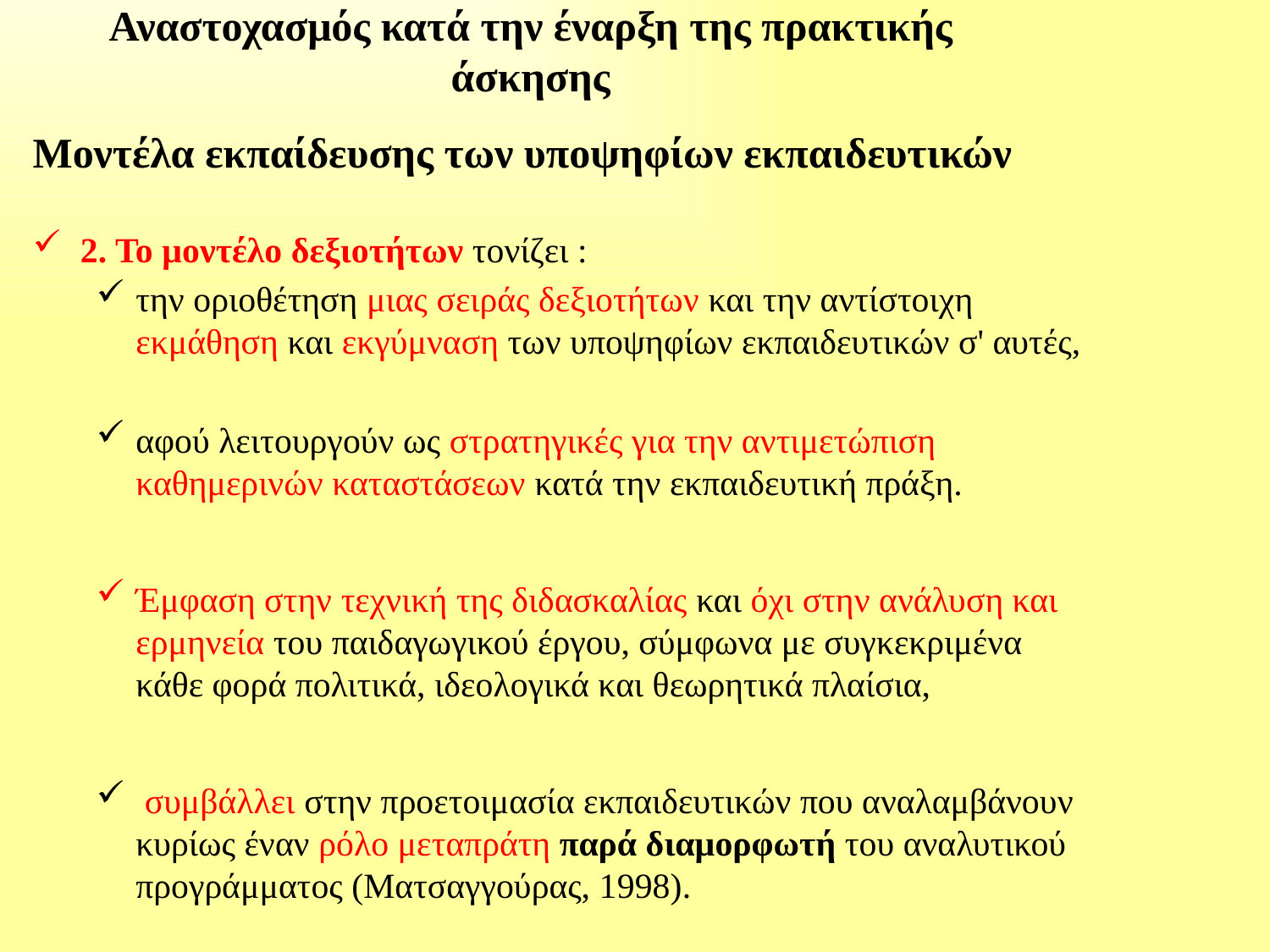

# Αναστοχασμός κατά την έναρξη της πρακτικής άσκησης
Μοντέλα εκπαίδευσης των υποψηφίων εκπαιδευτικών

2. Το μοντέλο δεξιοτήτων τονίζει :
την οριοθέτηση μιας σειράς δεξιοτήτων και την αντίστοιχη εκμάθηση και εκγύμναση των υποψηφίων εκπαιδευτικών σ' αυτές,

αφού λειτουργούν ως στρατηγικές για την αντιμετώπιση καθημερινών καταστάσεων κατά την εκπαιδευτική πράξη.

Έμφαση στην τεχνική της διδασκαλίας και όχι στην ανάλυση και ερμηνεία του παιδαγωγικού έργου, σύμφωνα με συγκεκριμένα κάθε φορά πολιτικά, ιδεολογικά και θεωρητικά πλαίσια,

 συμβάλλει στην προετοιμασία εκπαιδευτικών που αναλαμβάνουν κυρίως έναν ρόλο μεταπράτη παρά διαμορφωτή του αναλυτικού προγράμματος (Ματσαγγούρας, 1998).